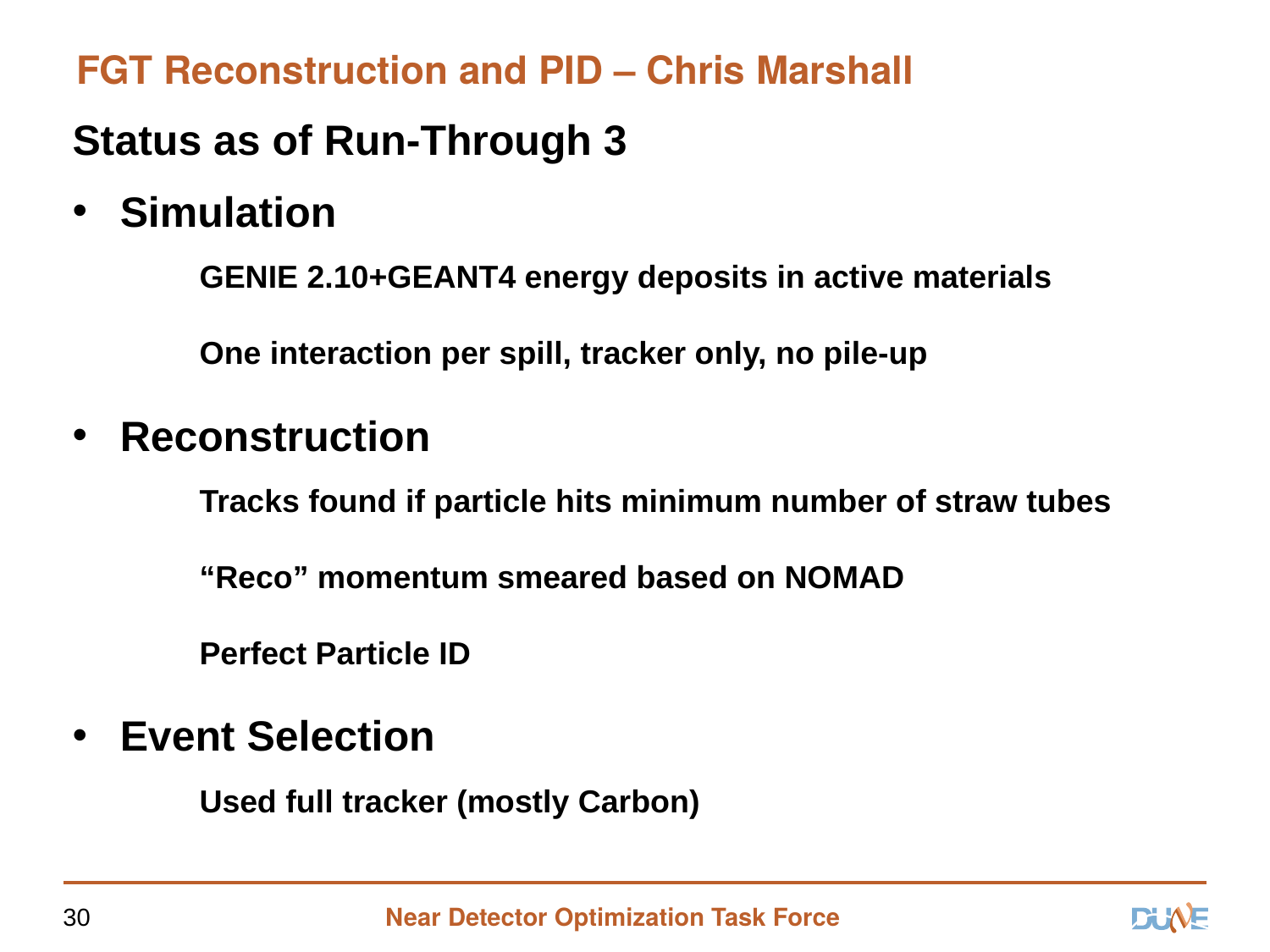

# FGT Reconstruction and PID – Chris Marshall
Status as of Run-Through 3

Simulation

	GENIE 2.10+GEANT4 energy deposits in active materials

	One interaction per spill, tracker only, no pile-up

Reconstruction

	Tracks found if particle hits minimum number of straw tubes

	“Reco” momentum smeared based on NOMAD

	Perfect Particle ID

Event Selection

	Used full tracker (mostly Carbon)
30